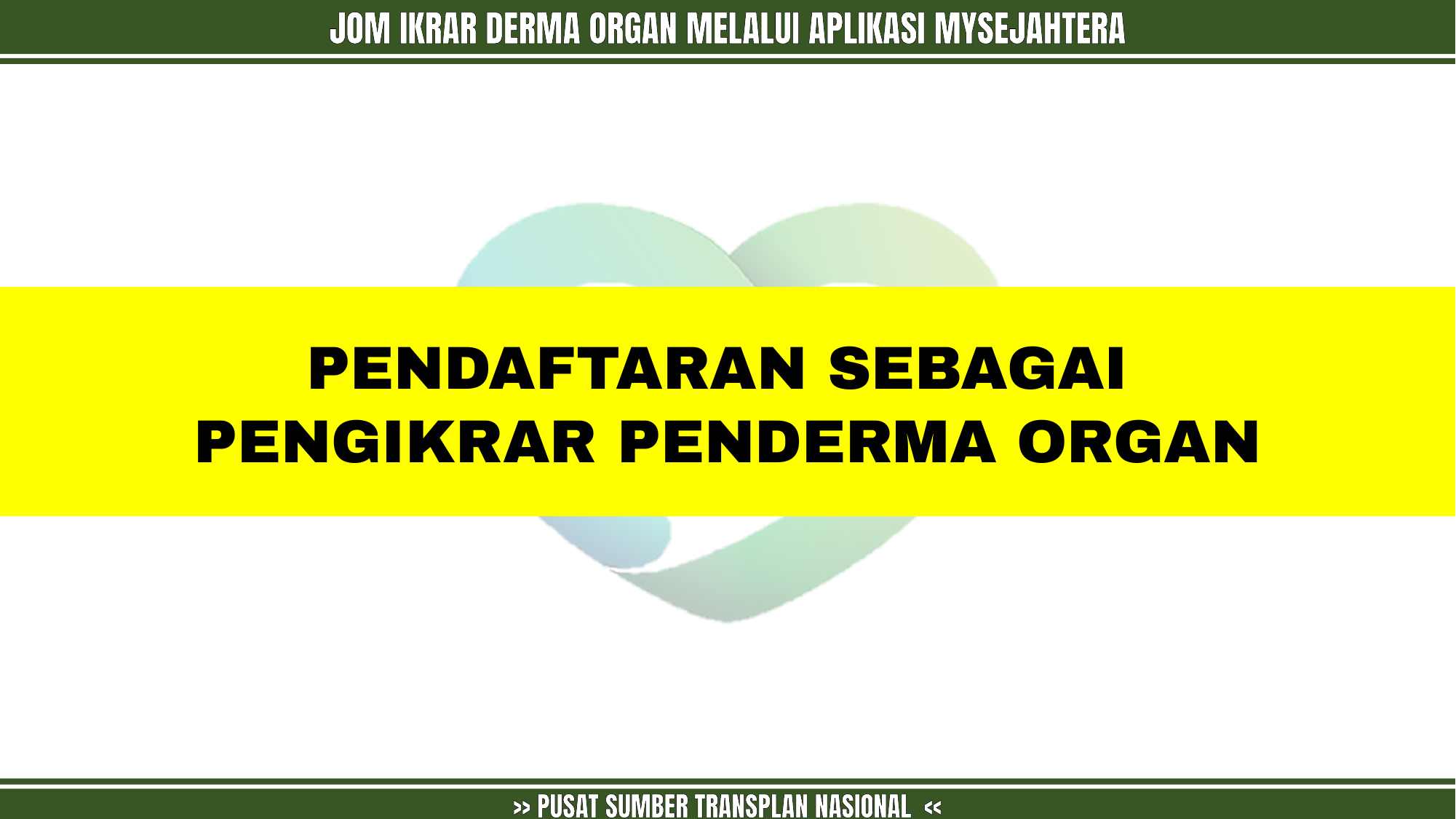

JOM IKRAR DERMA ORGAN MELALUI APLIKASI MYSEJAHTERA

>> PUSAT SUMBER TRANSPLAN NASIONAL  <<

PENDAFTARAN SEBAGAI
PENGIKRAR PENDERMA ORGAN